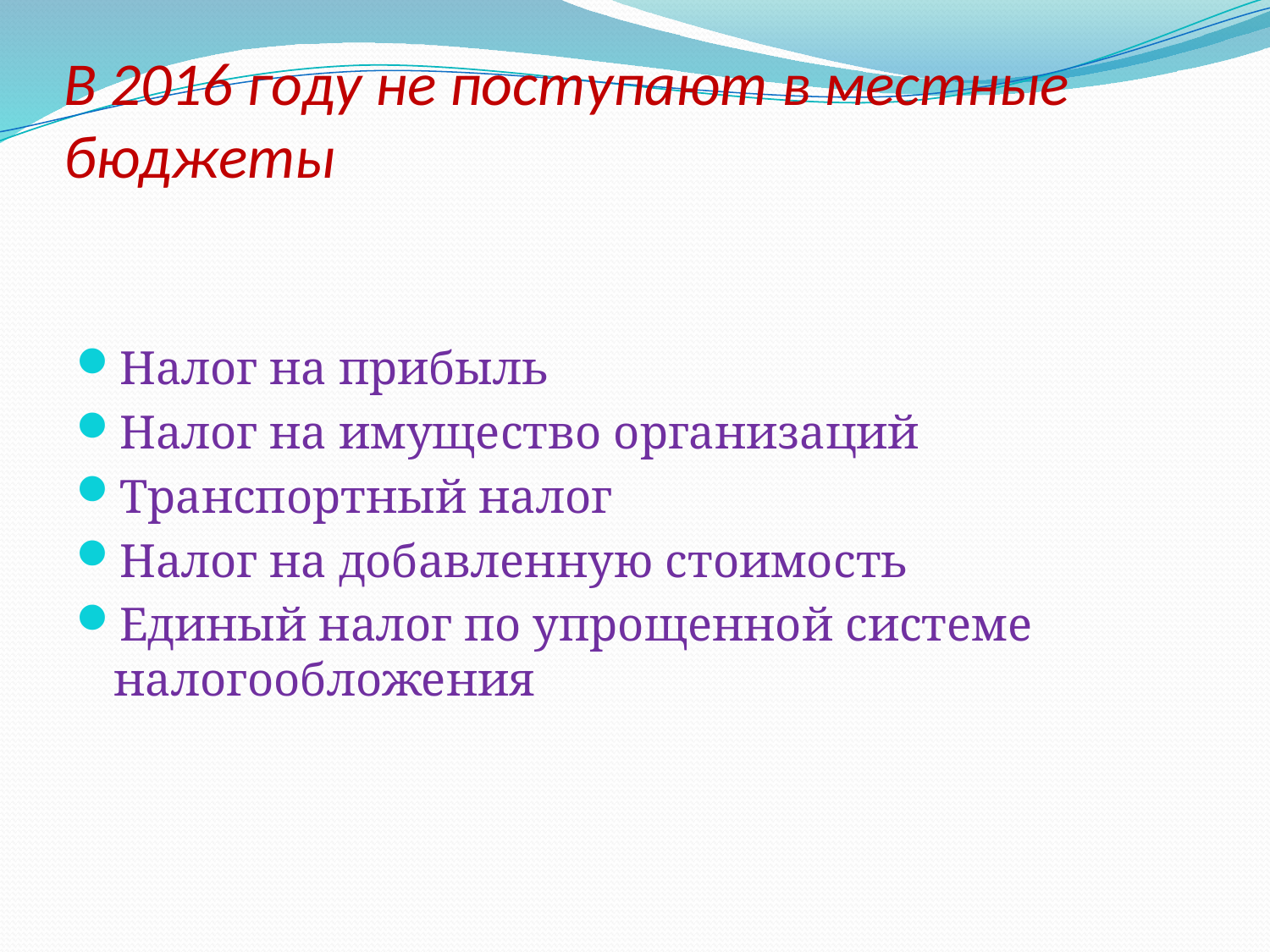

# В 2016 году не поступают в местные бюджеты

Налог на прибыль
Налог на имущество организаций
Транспортный налог
Налог на добавленную стоимость
Единый налог по упрощенной системе налогообложения